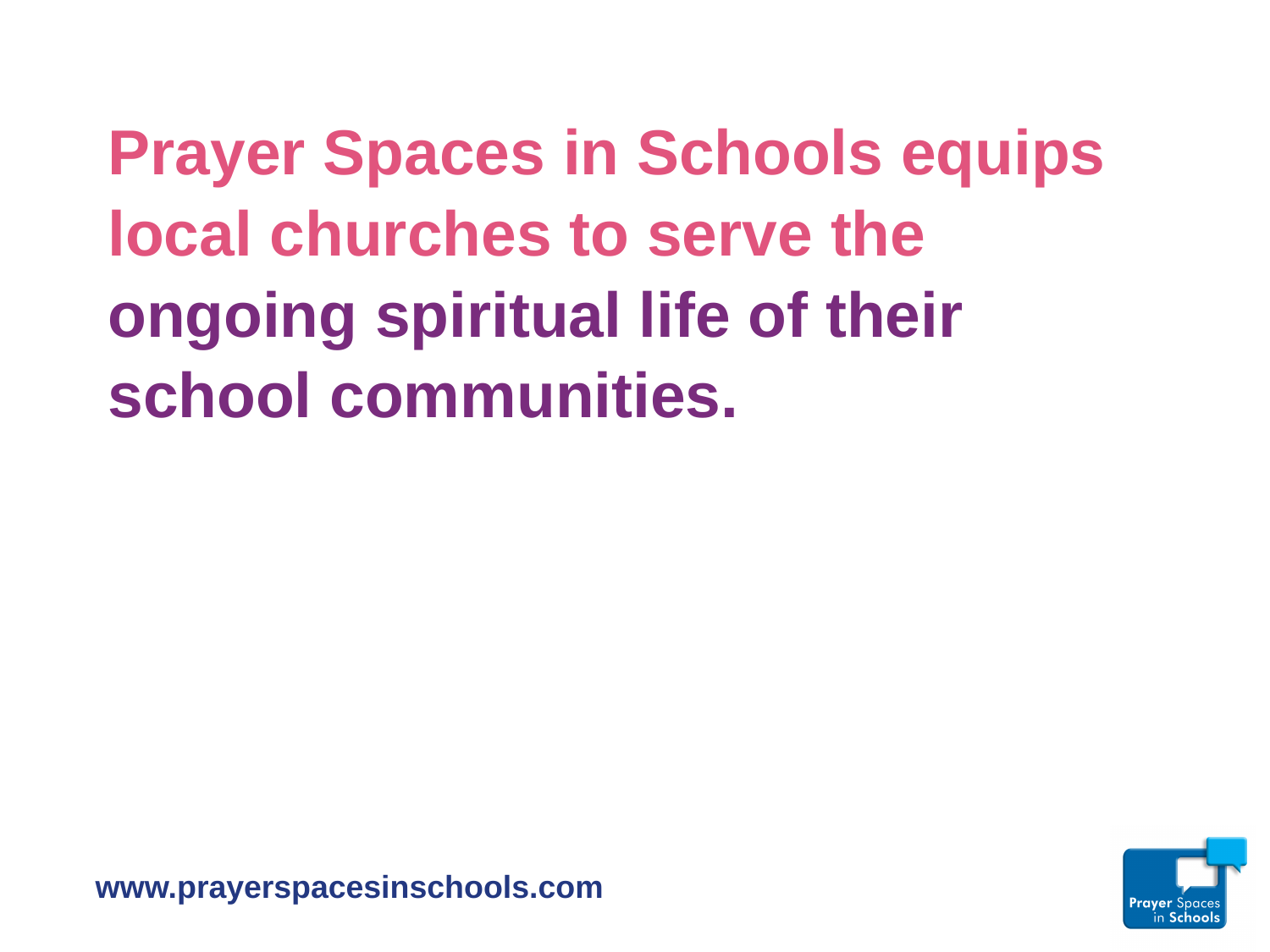

# Prayer Spaces in Schools equips local churches to serve the ongoing spiritual life of their school communities.